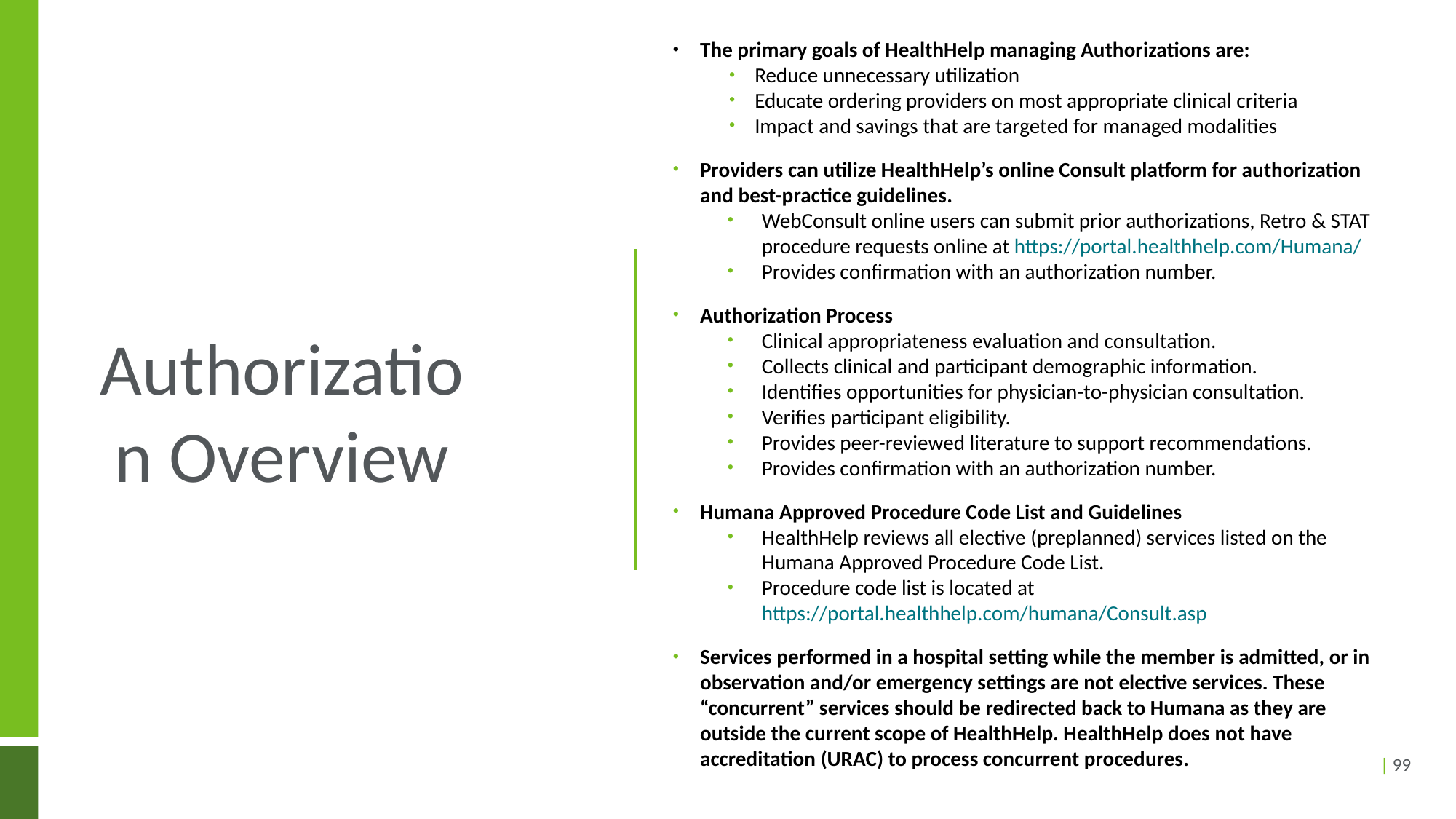

The primary goals of HealthHelp managing Authorizations are:
Reduce unnecessary utilization
Educate ordering providers on most appropriate clinical criteria
Impact and savings that are targeted for managed modalities

Providers can utilize HealthHelp’s online Consult platform for authorization and best-practice guidelines.
WebConsult online users can submit prior authorizations, Retro & STAT procedure requests online at https://portal.healthhelp.com/Humana/
Provides confirmation with an authorization number.

Authorization Process
Clinical appropriateness evaluation and consultation.
Collects clinical and participant demographic information.
Identifies opportunities for physician-to-physician consultation.
Verifies participant eligibility.
Provides peer-reviewed literature to support recommendations.
Provides confirmation with an authorization number.

Humana Approved Procedure Code List and Guidelines
HealthHelp reviews all elective (preplanned) services listed on the Humana Approved Procedure Code List.
Procedure code list is located at https://portal.healthhelp.com/humana/Consult.asp

Services performed in a hospital setting while the member is admitted, or in observation and/or emergency settings are not elective services. These “concurrent” services should be redirected back to Humana as they are outside the current scope of HealthHelp. HealthHelp does not have accreditation (URAC) to process concurrent procedures.
Authorization Overview
| 99